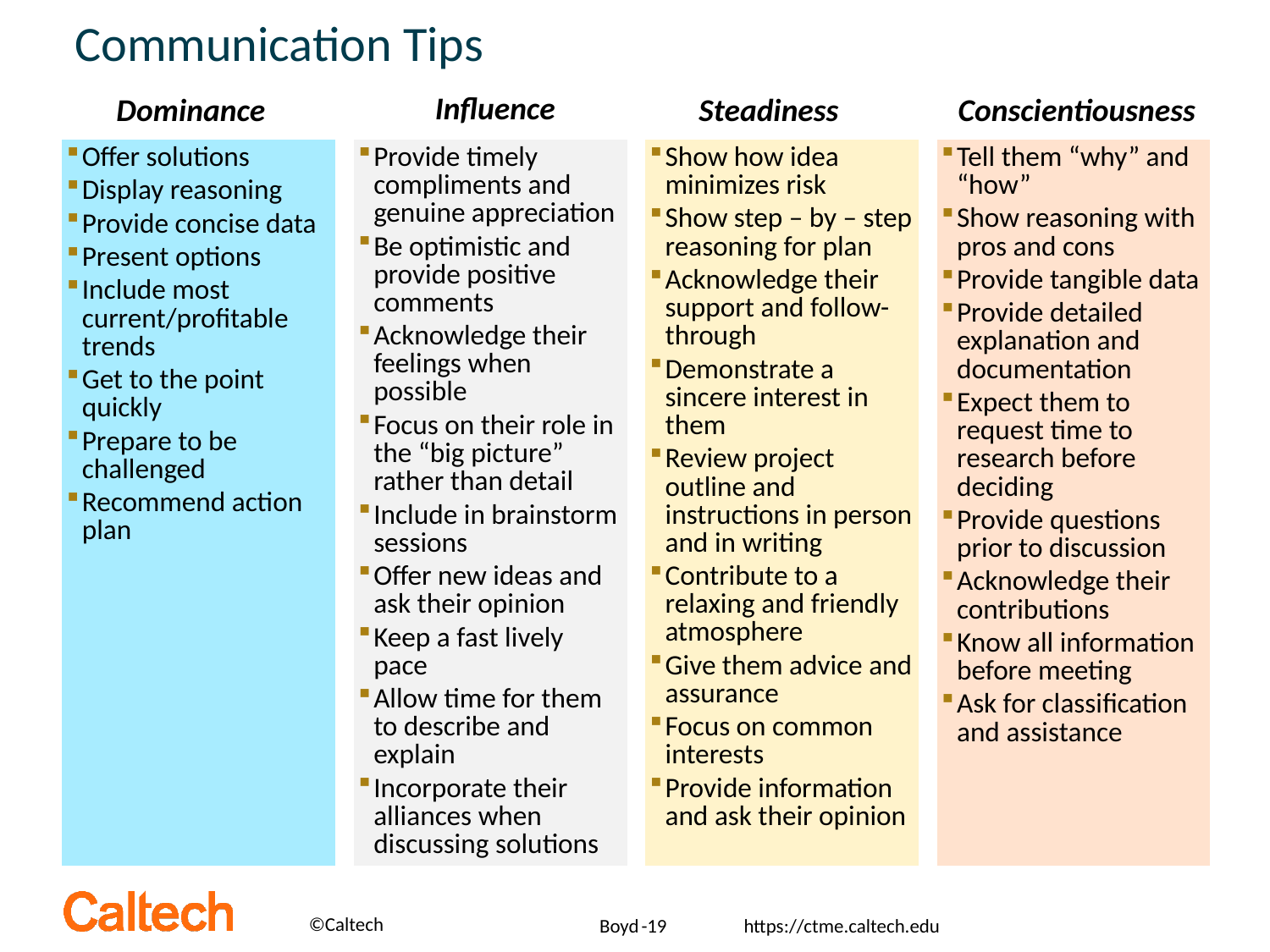

# Communication Tips
Influence
Dominance
Steadiness
Conscientiousness
Offer solutions
Display reasoning
Provide concise data
Present options
Include most current/profitable trends
Get to the point quickly
Prepare to be challenged
Recommend action plan
Provide timely compliments and genuine appreciation
Be optimistic and provide positive comments
Acknowledge their feelings when possible
Focus on their role in the “big picture” rather than detail
Include in brainstorm sessions
Offer new ideas and ask their opinion
Keep a fast lively pace
Allow time for them to describe and explain
Incorporate their alliances when discussing solutions
Show how idea minimizes risk
Show step – by – step reasoning for plan
Acknowledge their support and follow-through
Demonstrate a sincere interest in them
Review project outline and instructions in person and in writing
Contribute to a relaxing and friendly atmosphere
Give them advice and assurance
Focus on common interests
Provide information and ask their opinion
Tell them “why” and “how”
Show reasoning with pros and cons
Provide tangible data
Provide detailed explanation and documentation
Expect them to request time to research before deciding
Provide questions prior to discussion
Acknowledge their contributions
Know all information before meeting
Ask for classification and assistance
Boyd
-19